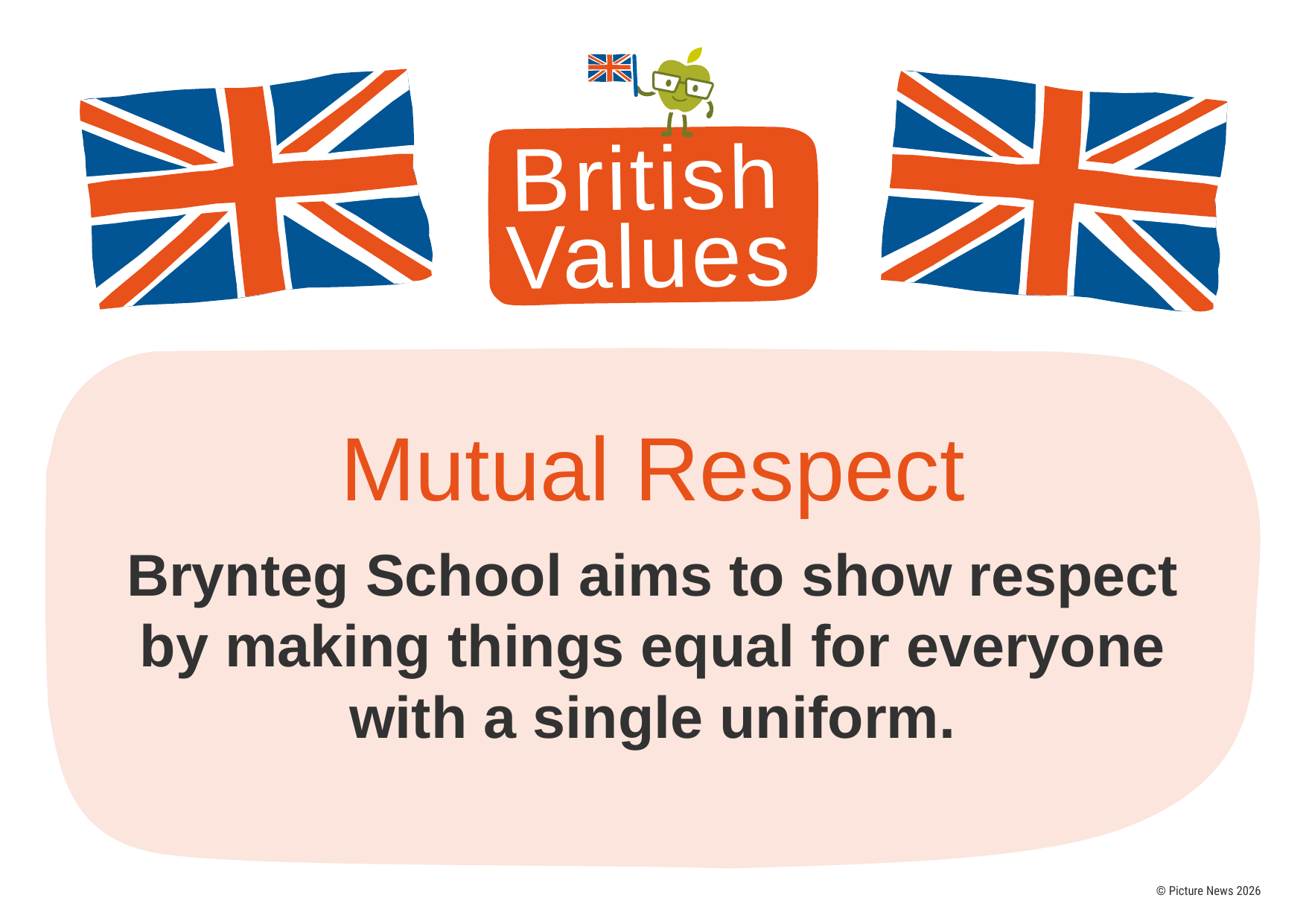

British

Values

Mutual Respect
Brynteg School aims to show respect by making things equal for everyone with a single uniform.
© Picture News 2026